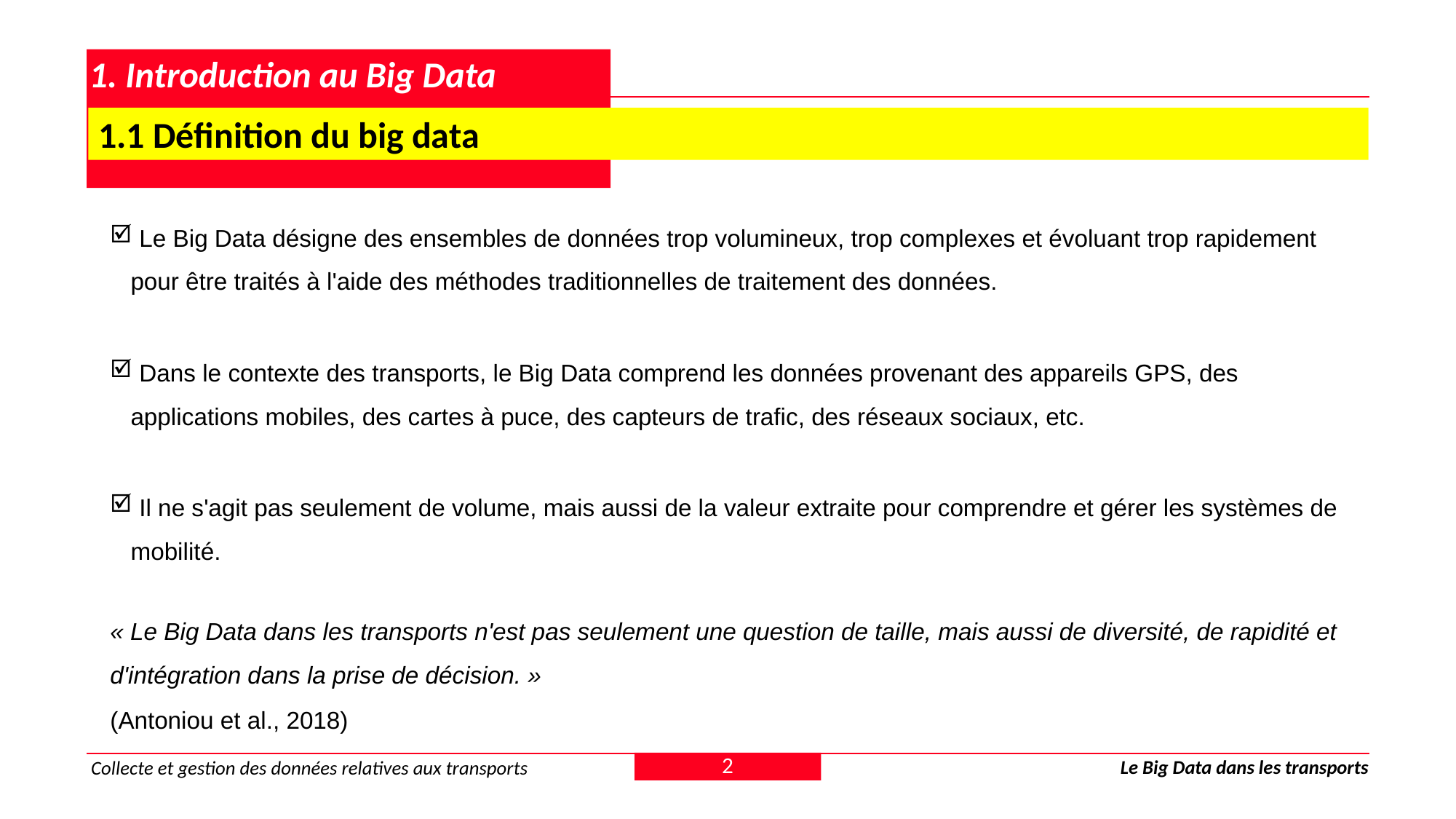

# 1. Introduction au Big Data
 1.1 Définition du big data
 Le Big Data désigne des ensembles de données trop volumineux, trop complexes et évoluant trop rapidement pour être traités à l'aide des méthodes traditionnelles de traitement des données.

 Dans le contexte des transports, le Big Data comprend les données provenant des appareils GPS, des applications mobiles, des cartes à puce, des capteurs de trafic, des réseaux sociaux, etc.

 Il ne s'agit pas seulement de volume, mais aussi de la valeur extraite pour comprendre et gérer les systèmes de mobilité.

« Le Big Data dans les transports n'est pas seulement une question de taille, mais aussi de diversité, de rapidité et d'intégration dans la prise de décision. »
(Antoniou et al., 2018)
2
Le Big Data dans les transports
Collecte et gestion des données relatives aux transports